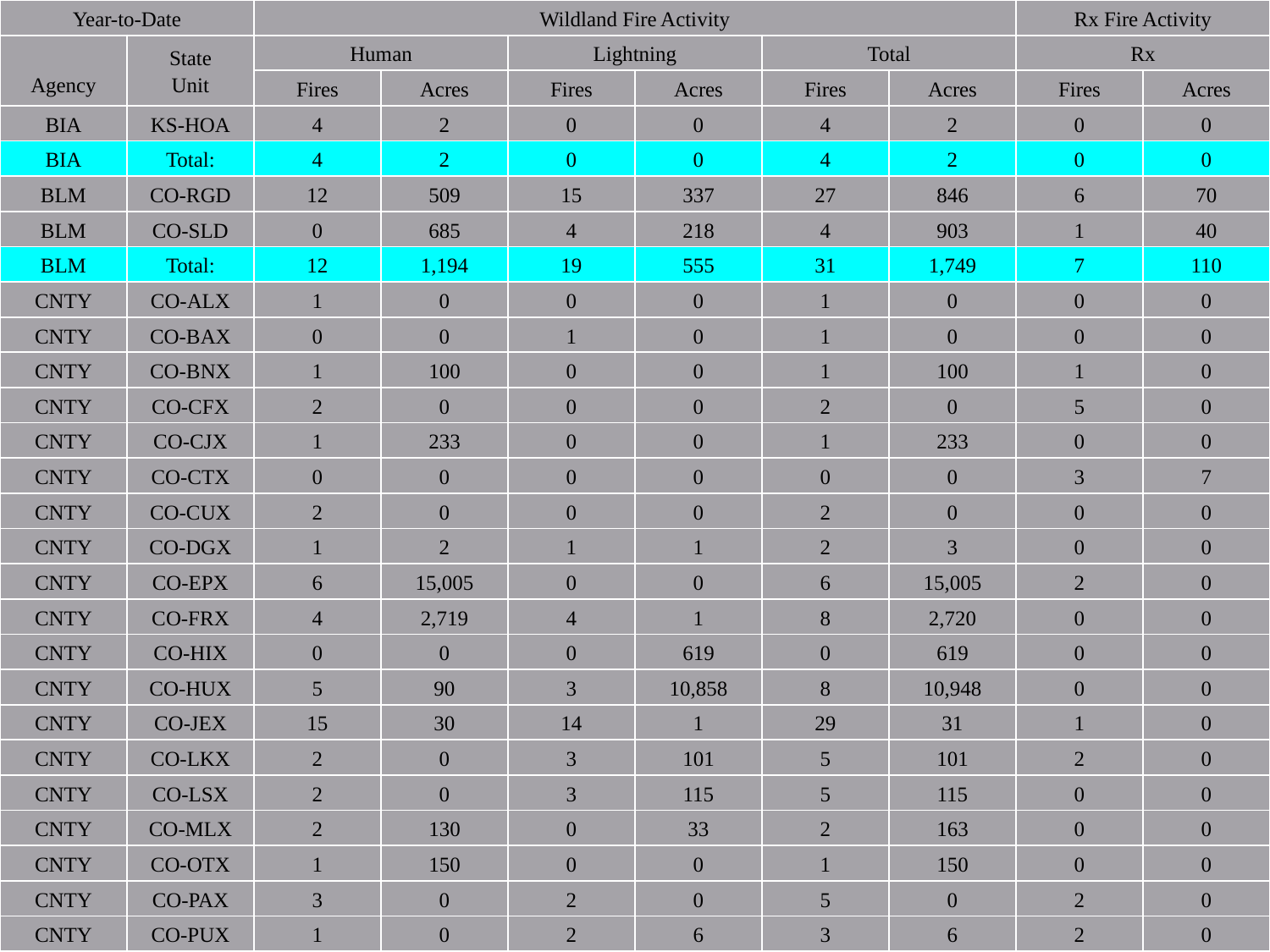

| Year-to-Date |  | Wildland Fire Activity |  |  |  |  |  | Rx Fire Activity |  |
| --- | --- | --- | --- | --- | --- | --- | --- | --- | --- |
| Agency | State Unit | Human |  | Lightning |  | Total |  | Rx |  |
|  |  | Fires | Acres | Fires | Acres | Fires | Acres | Fires | Acres |
| BIA | KS-HOA | 4 | 2 | 0 | 0 | 4 | 2 | 0 | 0 |
| BIA | Total: | 4 | 2 | 0 | 0 | 4 | 2 | 0 | 0 |
| BLM | CO-RGD | 12 | 509 | 15 | 337 | 27 | 846 | 6 | 70 |
| BLM | CO-SLD | 0 | 685 | 4 | 218 | 4 | 903 | 1 | 40 |
| BLM | Total: | 12 | 1,194 | 19 | 555 | 31 | 1,749 | 7 | 110 |
| CNTY | CO-ALX | 1 | 0 | 0 | 0 | 1 | 0 | 0 | 0 |
| CNTY | CO-BAX | 0 | 0 | 1 | 0 | 1 | 0 | 0 | 0 |
| CNTY | CO-BNX | 1 | 100 | 0 | 0 | 1 | 100 | 1 | 0 |
| CNTY | CO-CFX | 2 | 0 | 0 | 0 | 2 | 0 | 5 | 0 |
| CNTY | CO-CJX | 1 | 233 | 0 | 0 | 1 | 233 | 0 | 0 |
| CNTY | CO-CTX | 0 | 0 | 0 | 0 | 0 | 0 | 3 | 7 |
| CNTY | CO-CUX | 2 | 0 | 0 | 0 | 2 | 0 | 0 | 0 |
| CNTY | CO-DGX | 1 | 2 | 1 | 1 | 2 | 3 | 0 | 0 |
| CNTY | CO-EPX | 6 | 15,005 | 0 | 0 | 6 | 15,005 | 2 | 0 |
| CNTY | CO-FRX | 4 | 2,719 | 4 | 1 | 8 | 2,720 | 0 | 0 |
| CNTY | CO-HIX | 0 | 0 | 0 | 619 | 0 | 619 | 0 | 0 |
| CNTY | CO-HUX | 5 | 90 | 3 | 10,858 | 8 | 10,948 | 0 | 0 |
| CNTY | CO-JEX | 15 | 30 | 14 | 1 | 29 | 31 | 1 | 0 |
| CNTY | CO-LKX | 2 | 0 | 3 | 101 | 5 | 101 | 2 | 0 |
| CNTY | CO-LSX | 2 | 0 | 3 | 115 | 5 | 115 | 0 | 0 |
| CNTY | CO-MLX | 2 | 130 | 0 | 33 | 2 | 163 | 0 | 0 |
| CNTY | CO-OTX | 1 | 150 | 0 | 0 | 1 | 150 | 0 | 0 |
| CNTY | CO-PAX | 3 | 0 | 2 | 0 | 5 | 0 | 2 | 0 |
| CNTY | CO-PUX | 1 | 0 | 2 | 6 | 3 | 6 | 2 | 0 |